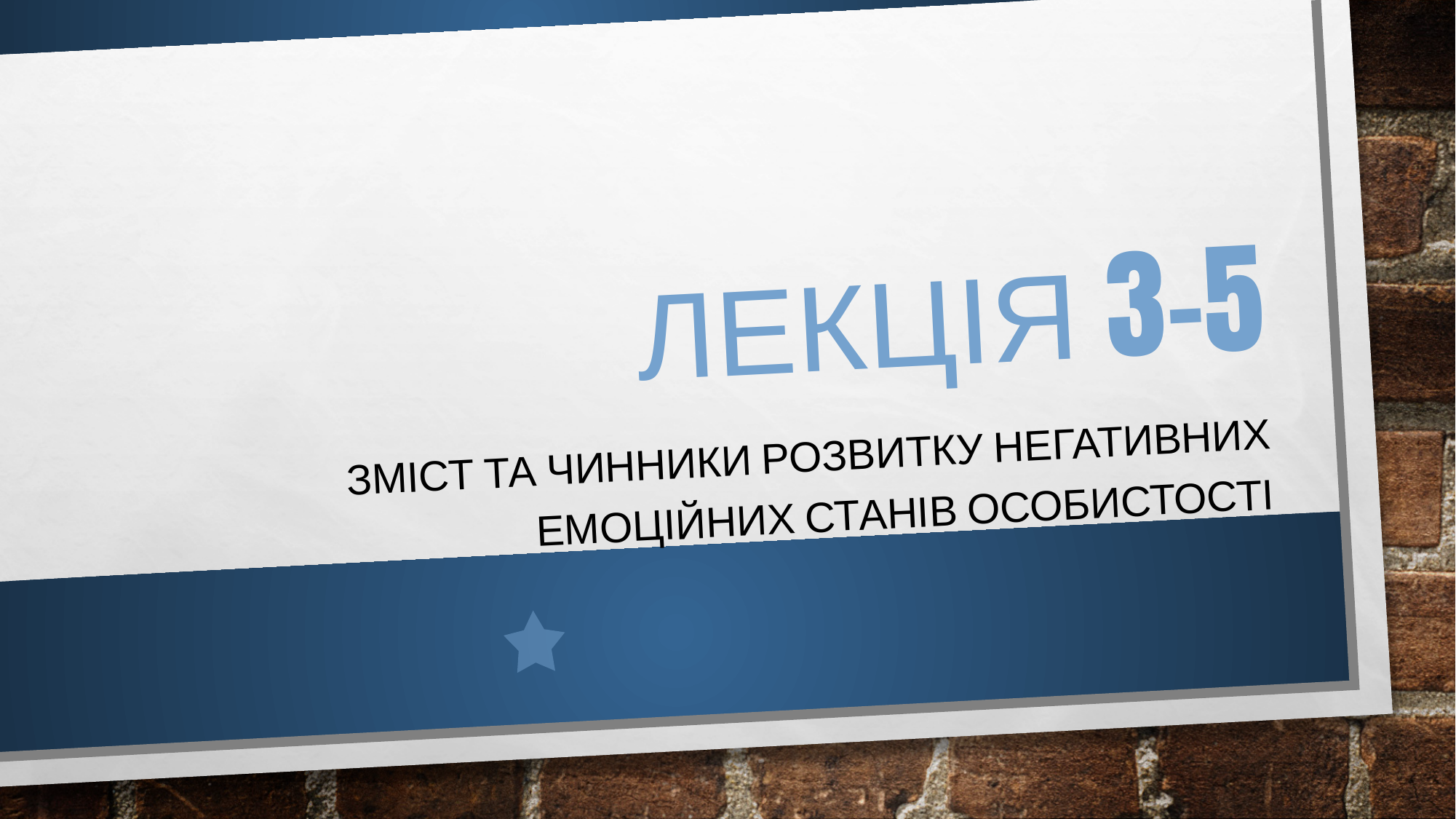

# Лекція 3-5
Зміст та чинники розвитку негативних емоційних станів особистості